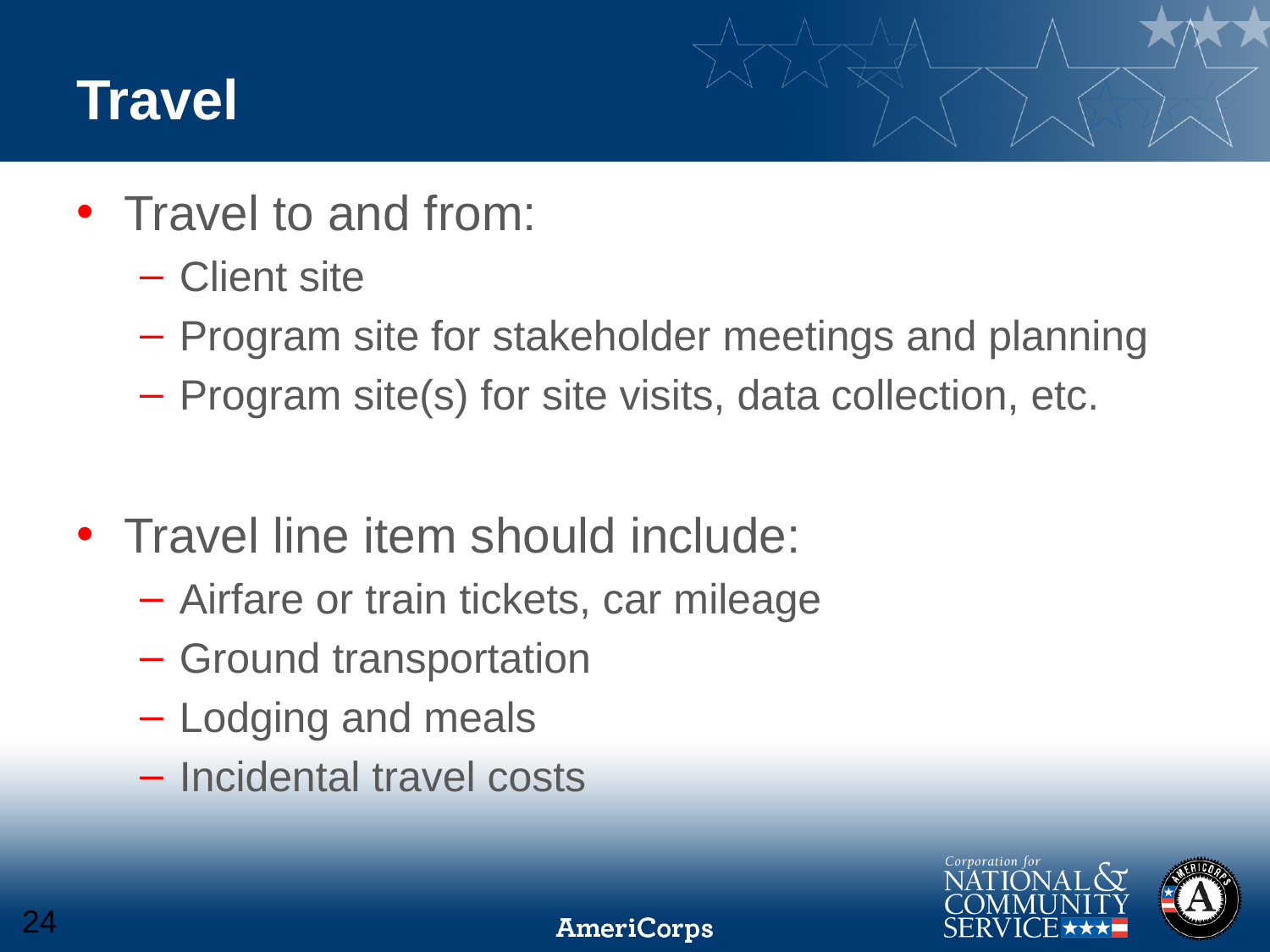

# Travel
Travel to and from:
Client site
Program site for stakeholder meetings and planning
Program site(s) for site visits, data collection, etc.

Travel line item should include:
Airfare or train tickets, car mileage
Ground transportation
Lodging and meals
Incidental travel costs

24